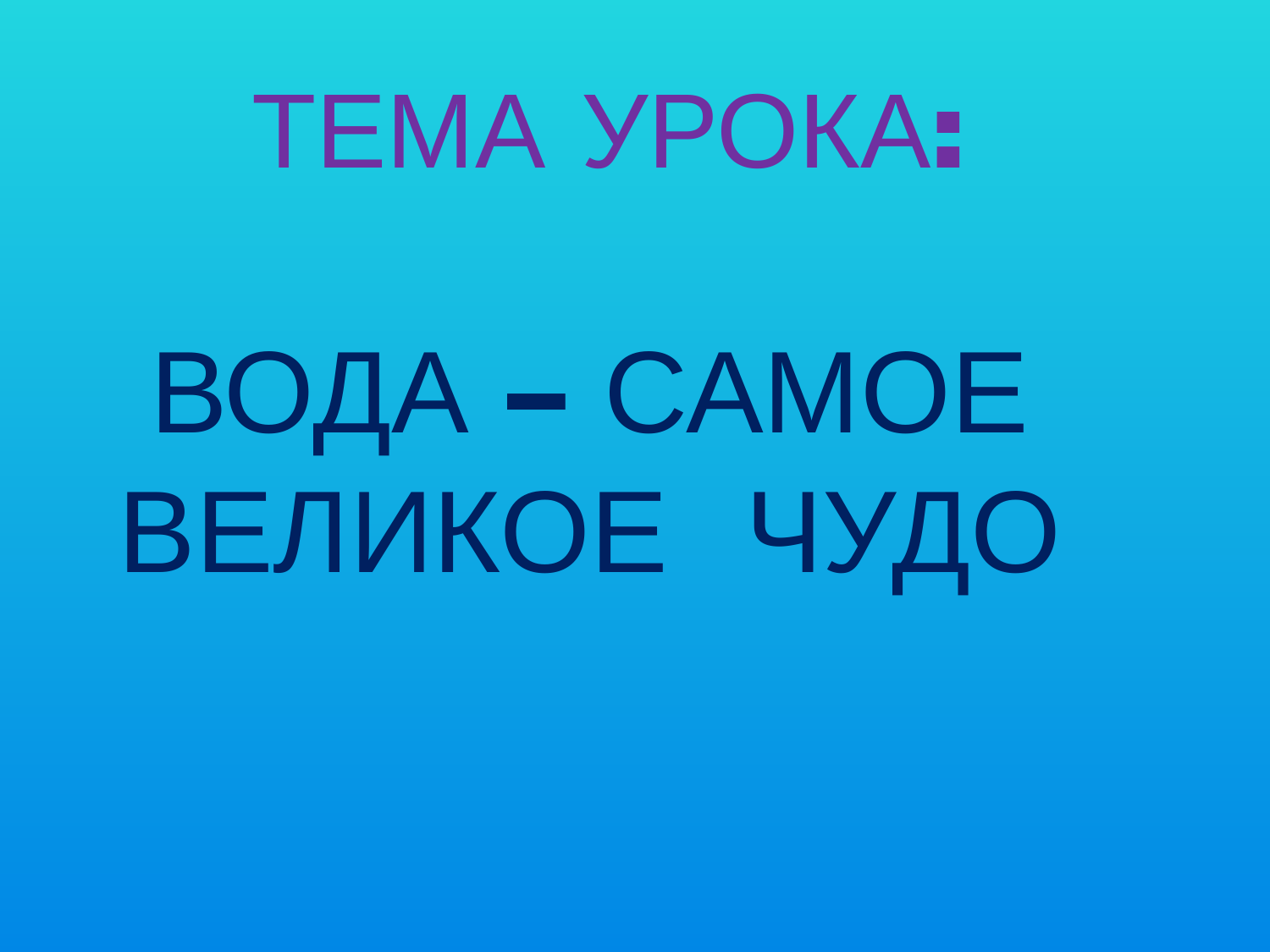

# Тема урока: ВОДА – самое великое  чудо